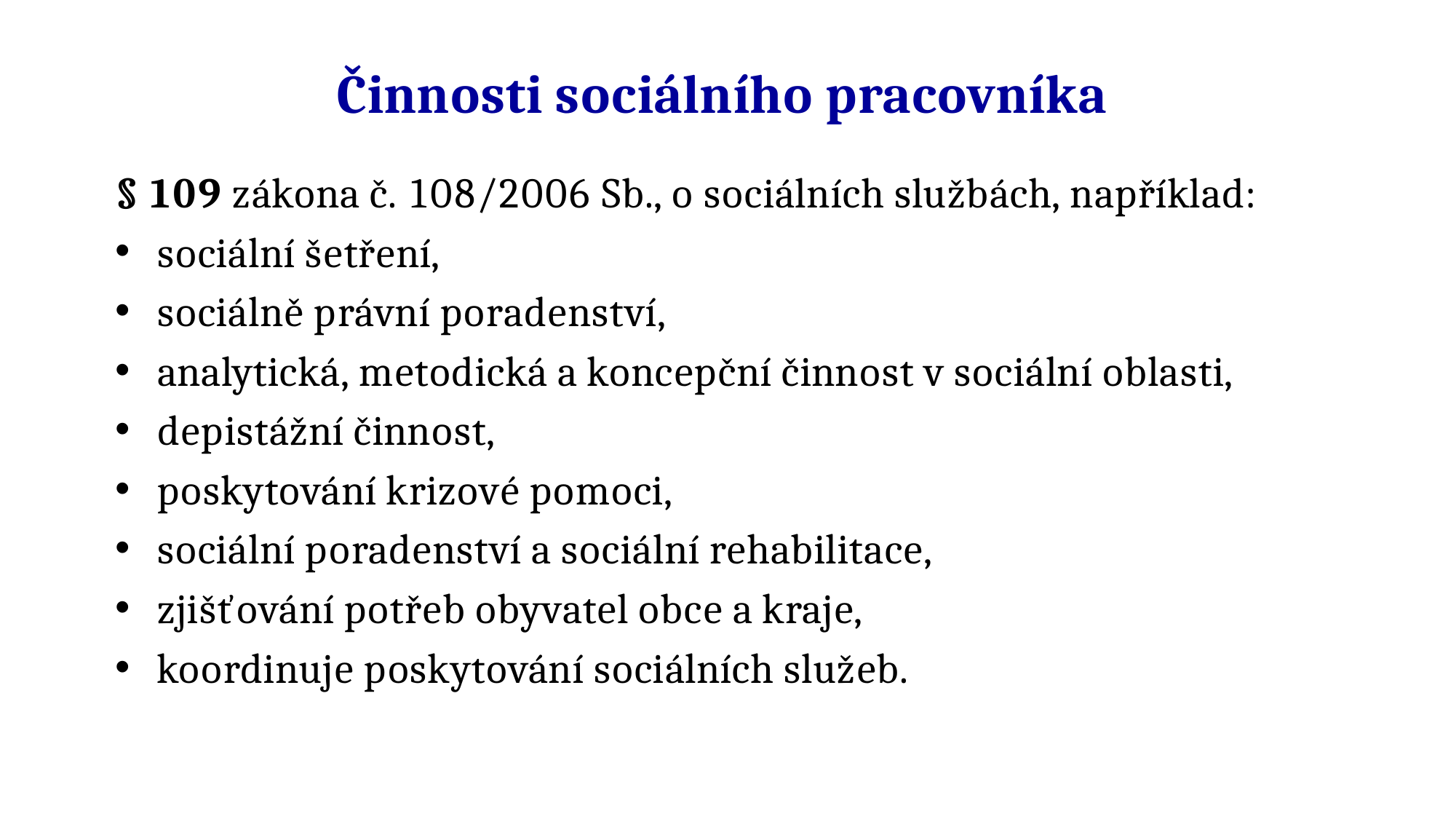

# Činnosti sociálního pracovníka
§ 109 zákona č. 108/2006 Sb., o sociálních službách, například:
sociální šetření,
sociálně právní poradenství,
analytická, metodická a koncepční činnost v sociální oblasti,
depistážní činnost,
poskytování krizové pomoci,
sociální poradenství a sociální rehabilitace,
zjišťování potřeb obyvatel obce a kraje,
koordinuje poskytování sociálních služeb.